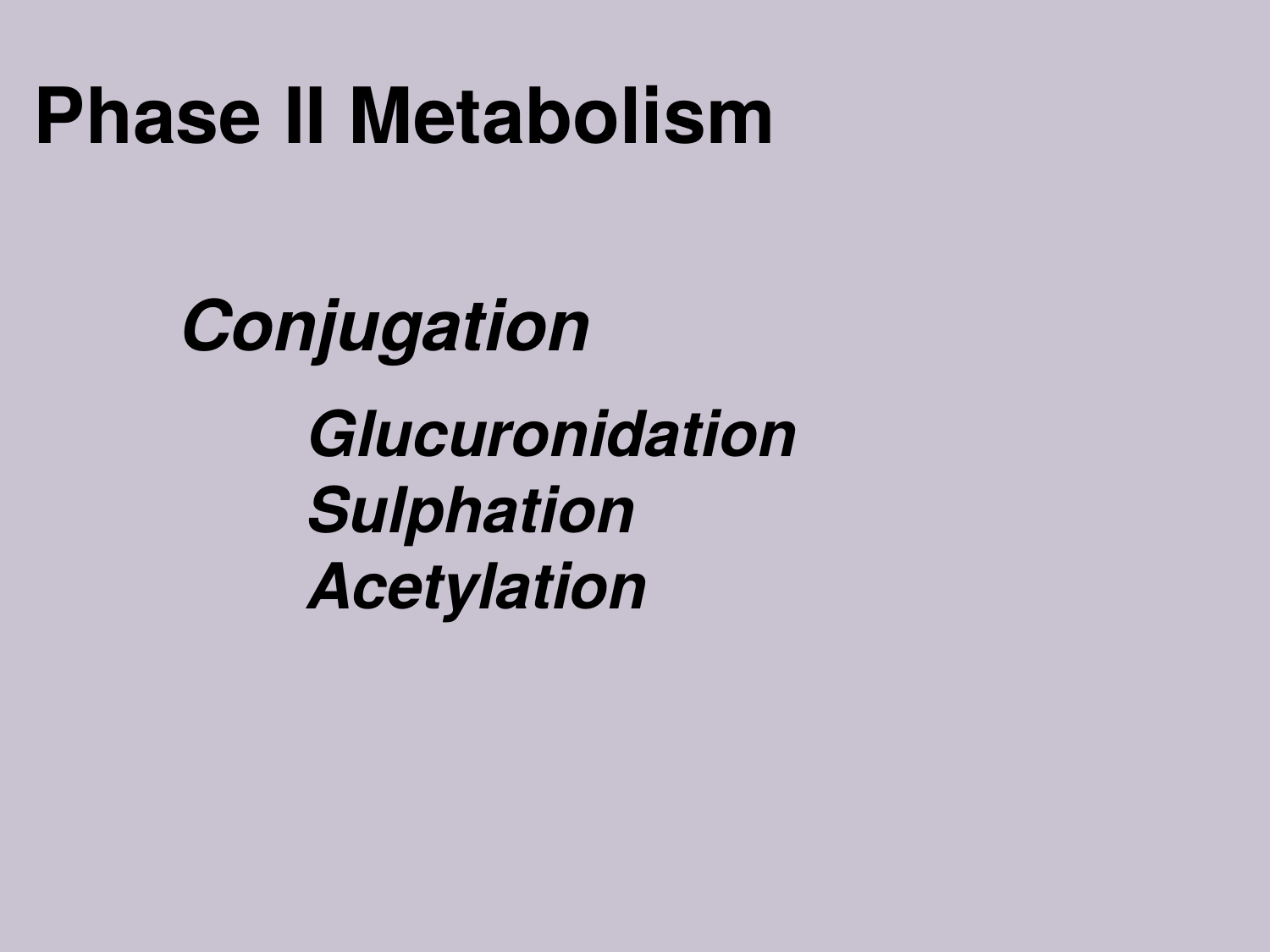

Phase II Metabolism
Conjugation

Glucuronidation
Sulphation
Acetylation